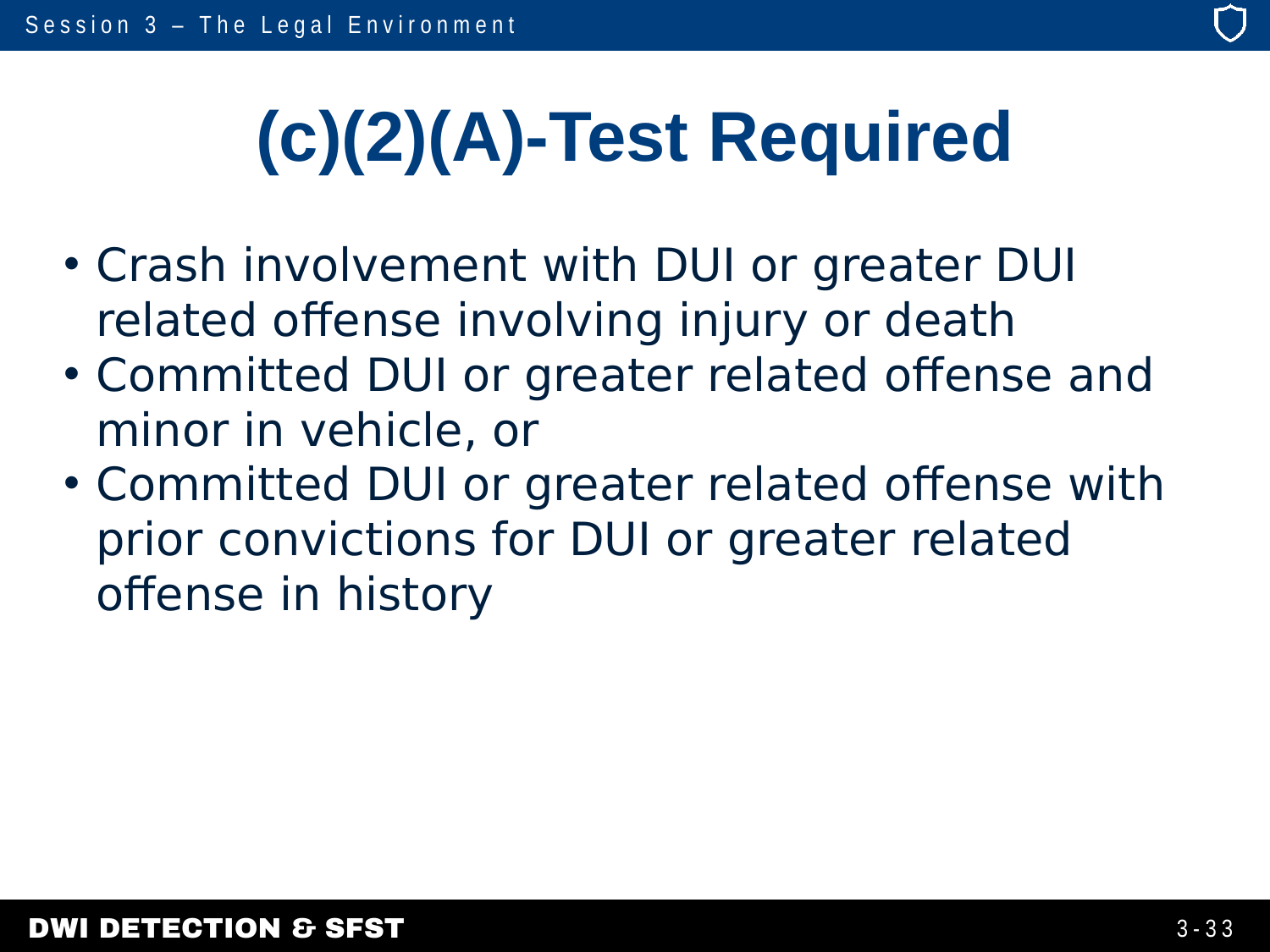

# (c)(2)(A)-Test Required
Crash involvement with DUI or greater DUI related offense involving injury or death
Committed DUI or greater related offense and minor in vehicle, or
Committed DUI or greater related offense with prior convictions for DUI or greater related offense in history

3-33